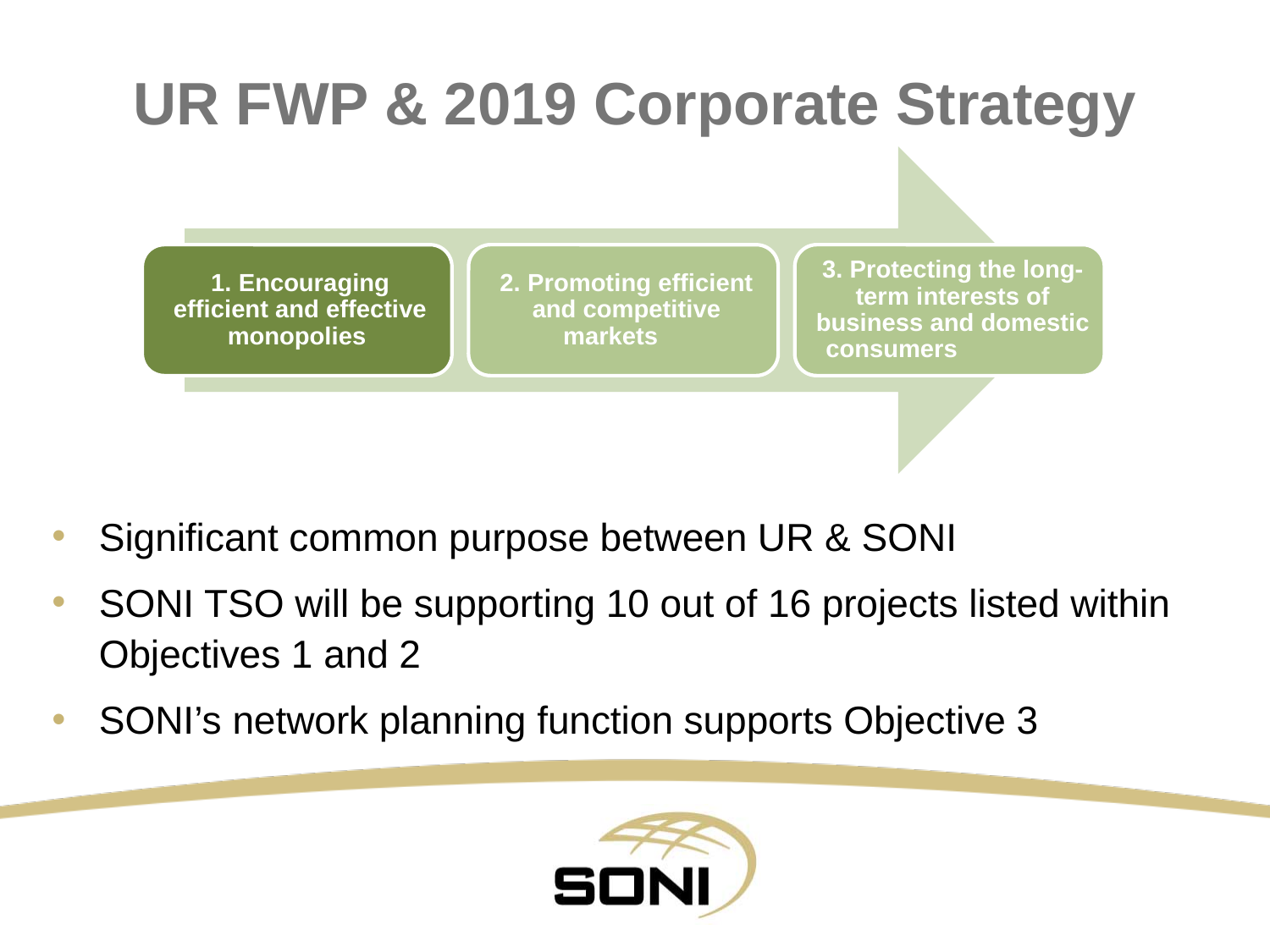

# UR FWP & 2019 Corporate Strategy
1. Encouraging efficient and effective monopolies
2. Promoting efficient and competitive markets
3. Protecting the long-term interests of business and domestic consumers
Significant common purpose between UR & SONI
SONI TSO will be supporting 10 out of 16 projects listed within Objectives 1 and 2
SONI’s network planning function supports Objective 3

12